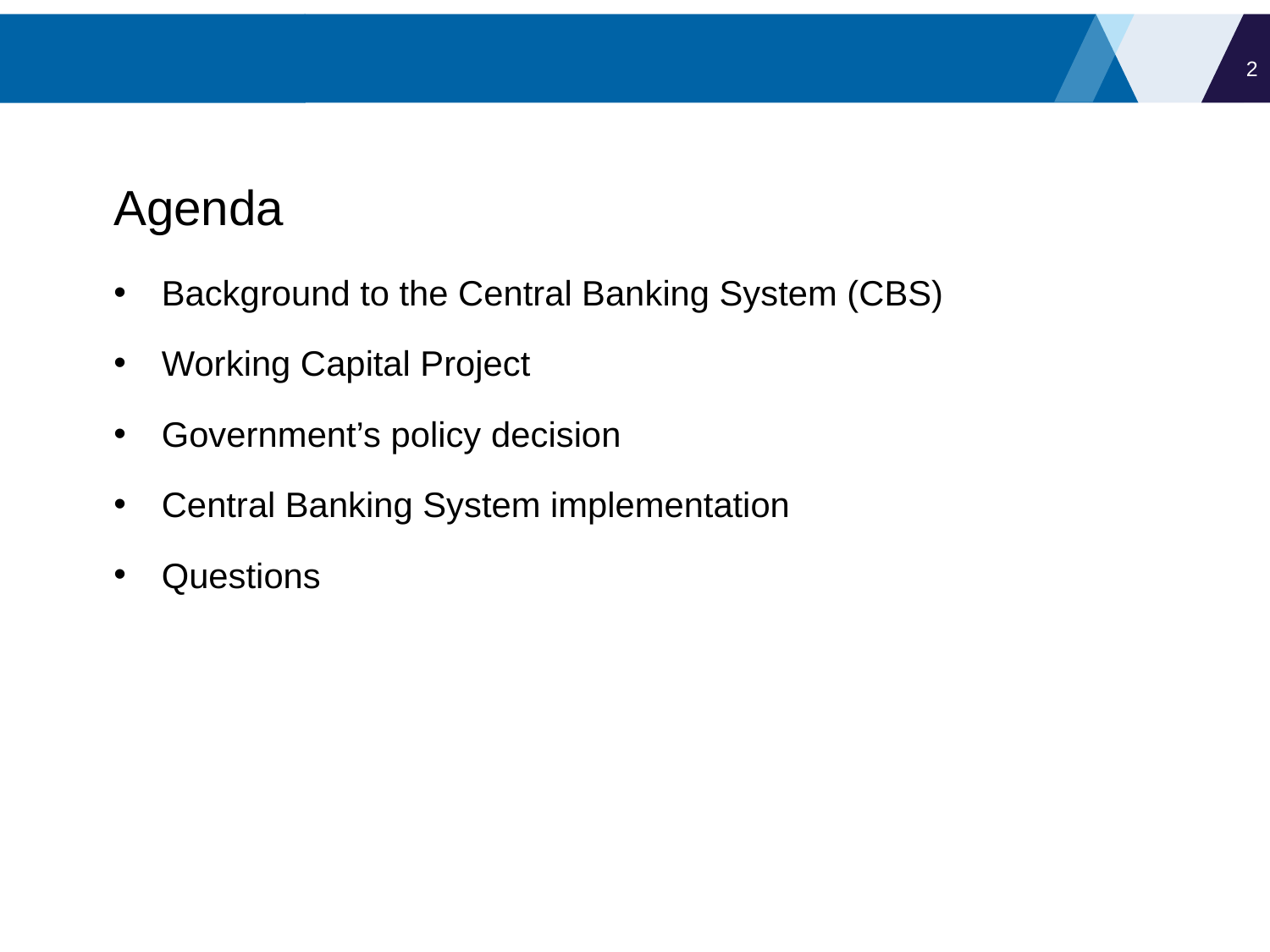

2
Agenda
Background to the Central Banking System (CBS)
Working Capital Project
Government’s policy decision
Central Banking System implementation
Questions